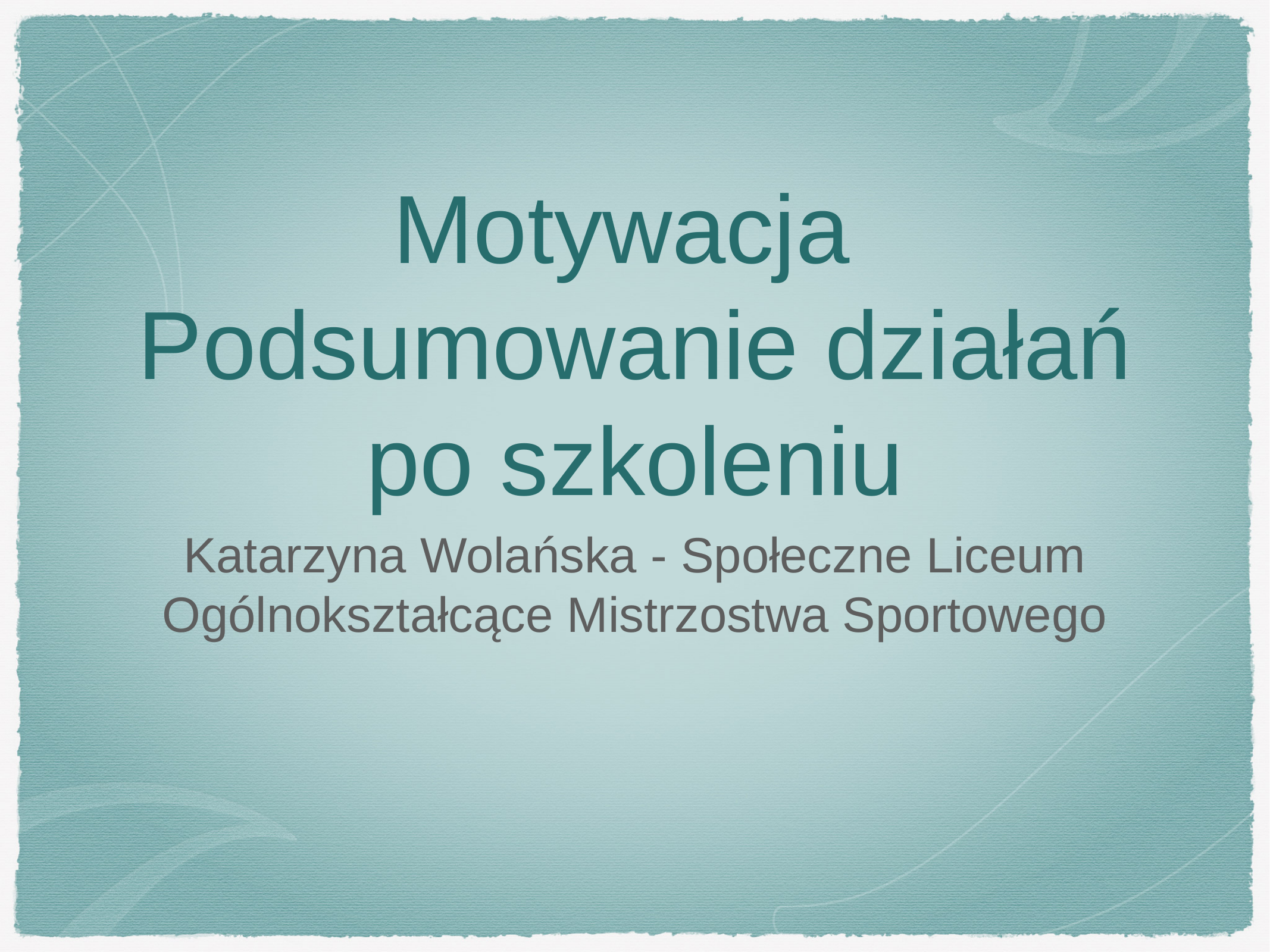

# Motywacja
Podsumowanie działań po szkoleniu
Katarzyna Wolańska - Społeczne Liceum Ogólnokształcące Mistrzostwa Sportowego